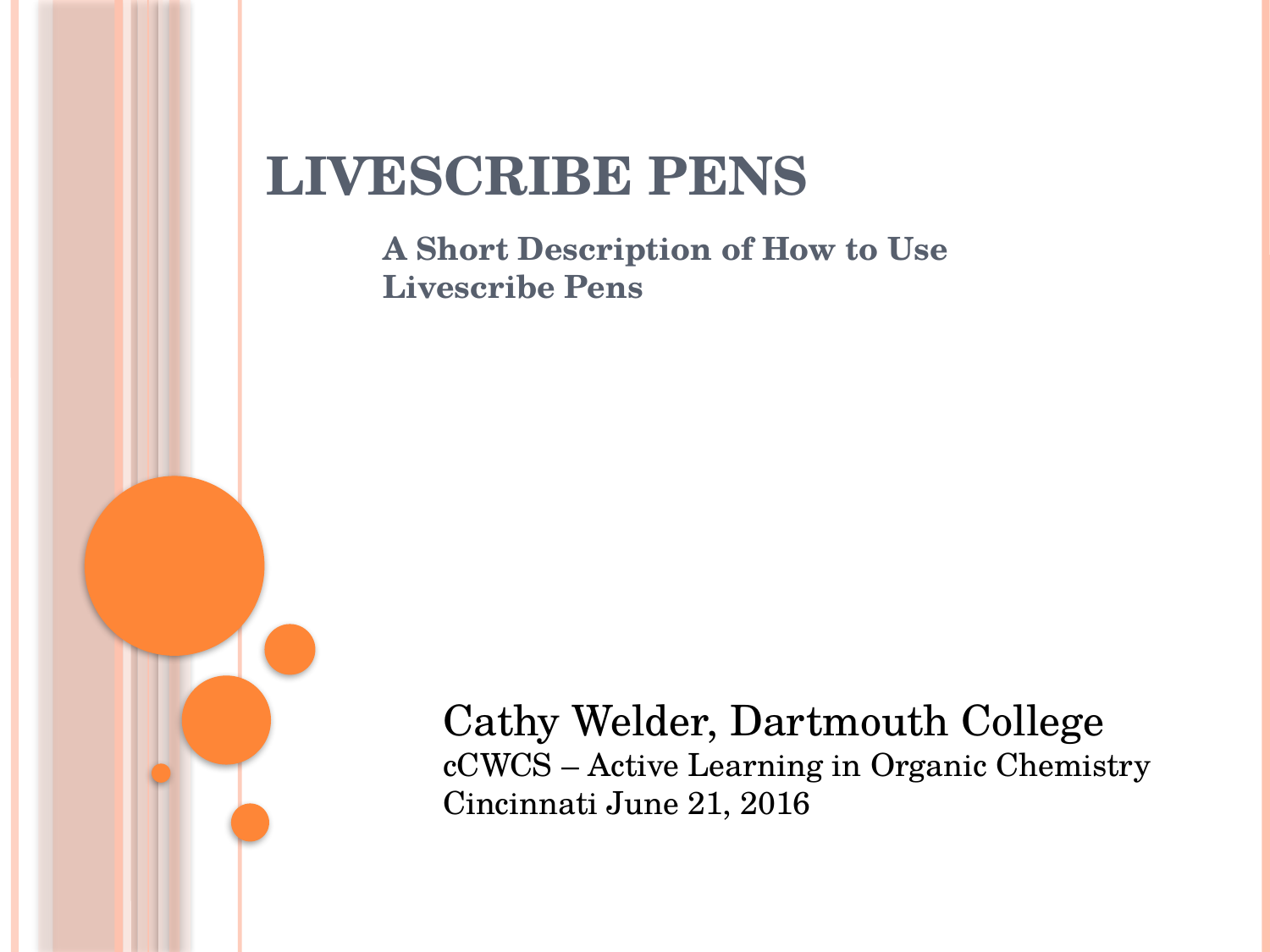

# Livescribe pens
A Short Description of How to Use Livescribe Pens
Cathy Welder, Dartmouth College
cCWCS – Active Learning in Organic Chemistry
Cincinnati June 21, 2016